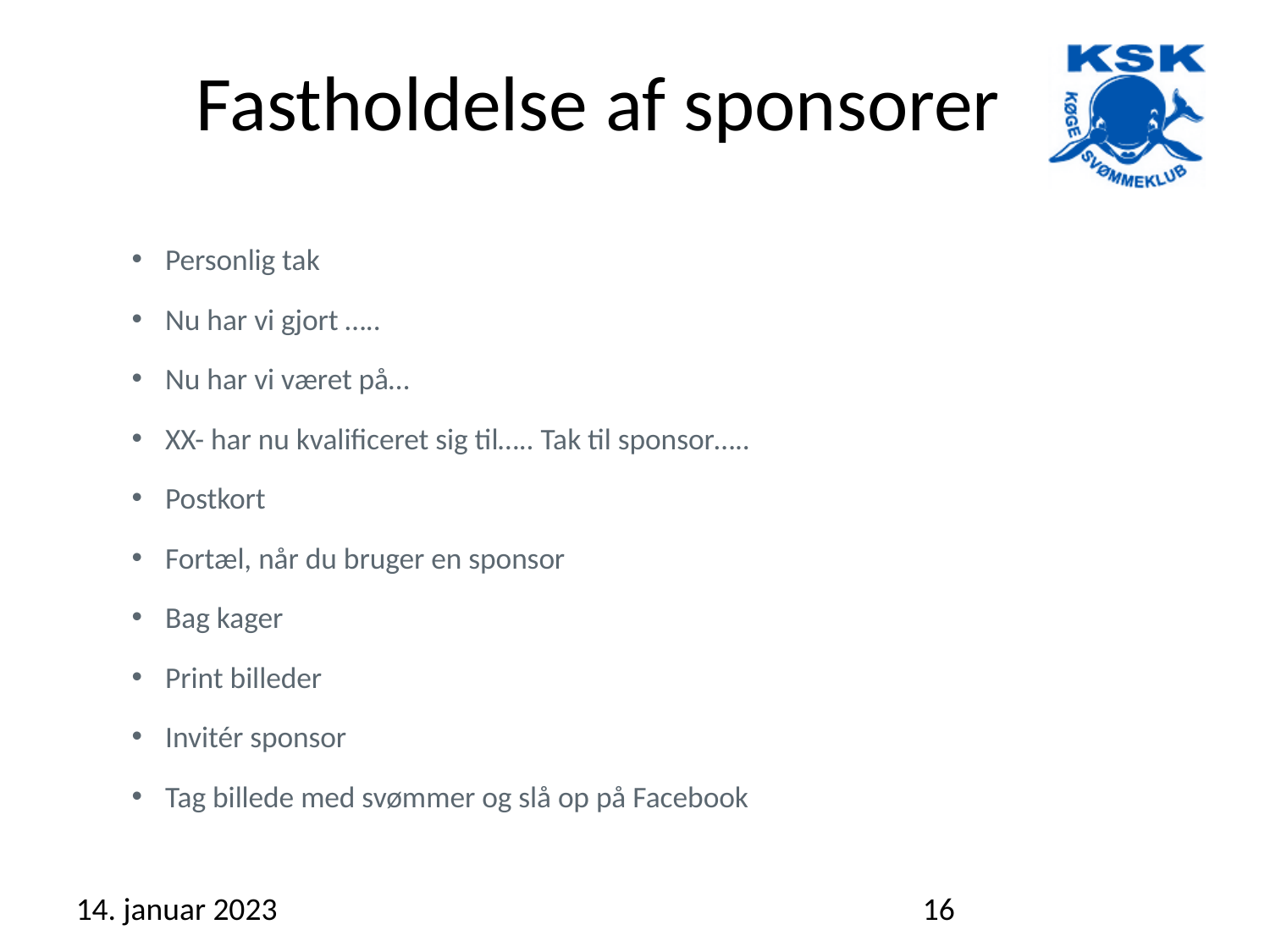

# Fastholdelse af sponsorer
Personlig tak
Nu har vi gjort …..
Nu har vi været på…
XX- har nu kvalificeret sig til….. Tak til sponsor…..
Postkort
Fortæl, når du bruger en sponsor
Bag kager
Print billeder
Invitér sponsor
Tag billede med svømmer og slå op på Facebook

14. januar 2023

16